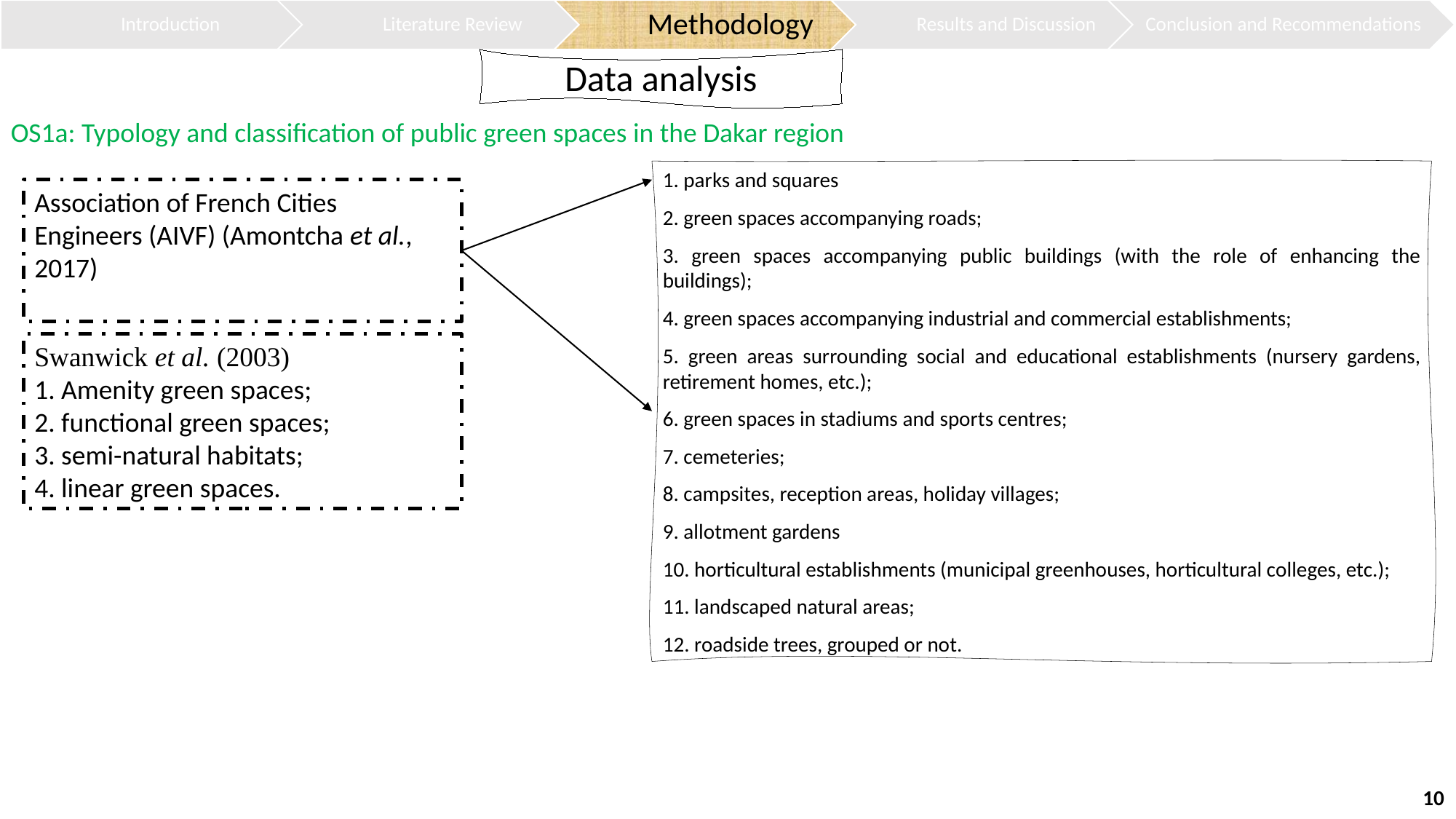

Introduction
Literature Review
Methodology
Results and Discussion
Conclusion and Recommendations
Data analysis
OS1a: Typology and classification of public green spaces in the Dakar region
1. parks and squares
2. green spaces accompanying roads;
3. green spaces accompanying public buildings (with the role of enhancing the buildings);
4. green spaces accompanying industrial and commercial establishments;
5. green areas surrounding social and educational establishments (nursery gardens, retirement homes, etc.);
6. green spaces in stadiums and sports centres;
7. cemeteries;
8. campsites, reception areas, holiday villages;
9. allotment gardens
10. horticultural establishments (municipal greenhouses, horticultural colleges, etc.);
11. landscaped natural areas;
12. roadside trees, grouped or not.
Association of French Cities Engineers (AIVF) (Amontcha et al., 2017)

Swanwick et al. (2003)
1. Amenity green spaces;
2. functional green spaces;
3. semi-natural habitats;
4. linear green spaces.
10